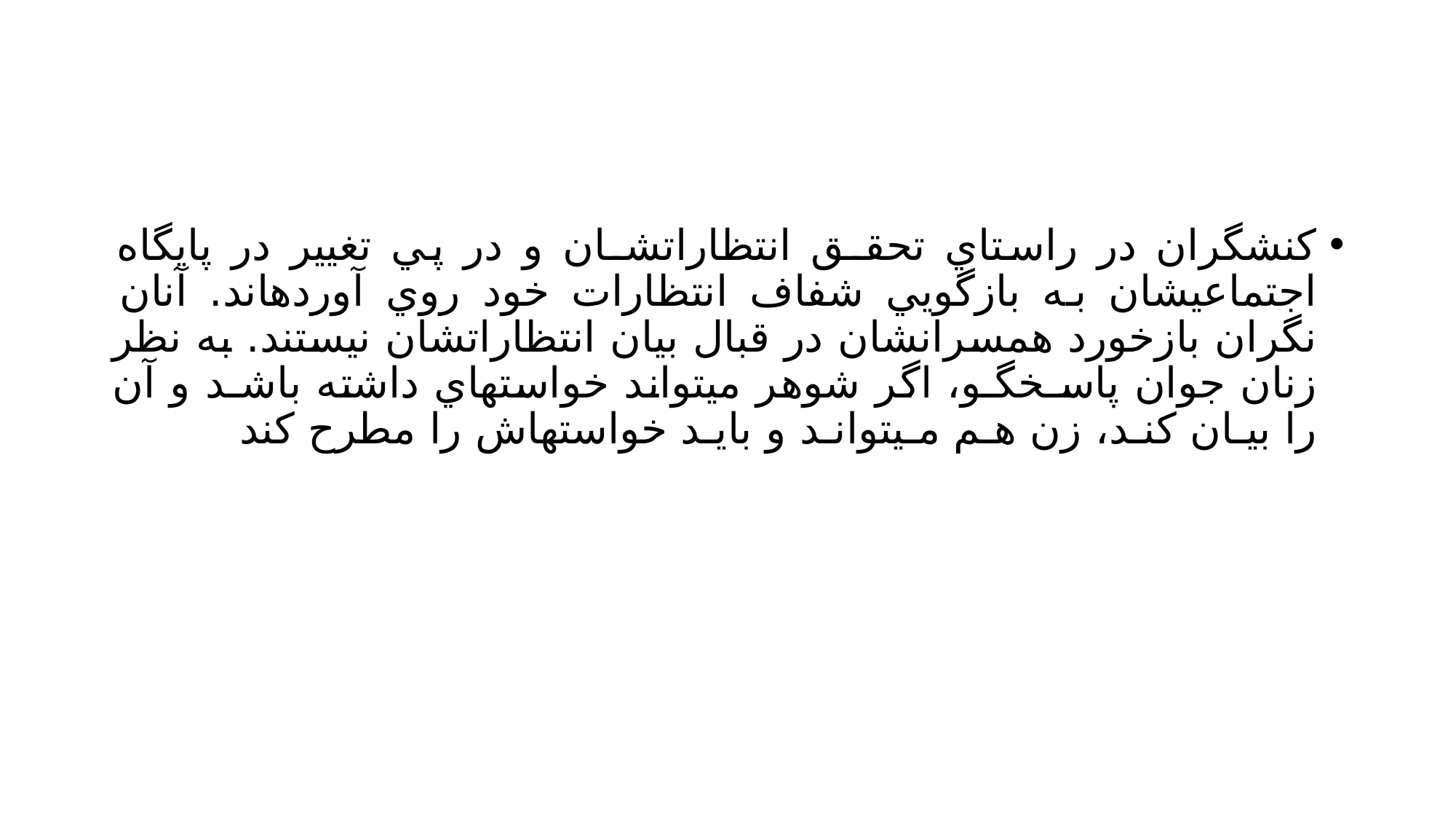

#
كنشگران در راستاي تحقـق انتظاراتشـان و در پي تغيير در پايگاه اجتماعيشان به بازگويي شفاف انتظارات خود روي آوردهاند. آنان نگران بازخورد همسرانشان در قبال بيان انتظاراتشان نيستند. به نظر زنان جوان پاسـخگـو، اگر شوهر ميتواند خواستهاي داشته باشـد و آن را بيـان كنـد، زن هـم مـيتوانـد و بايـد خواستهاش را مطرح كند